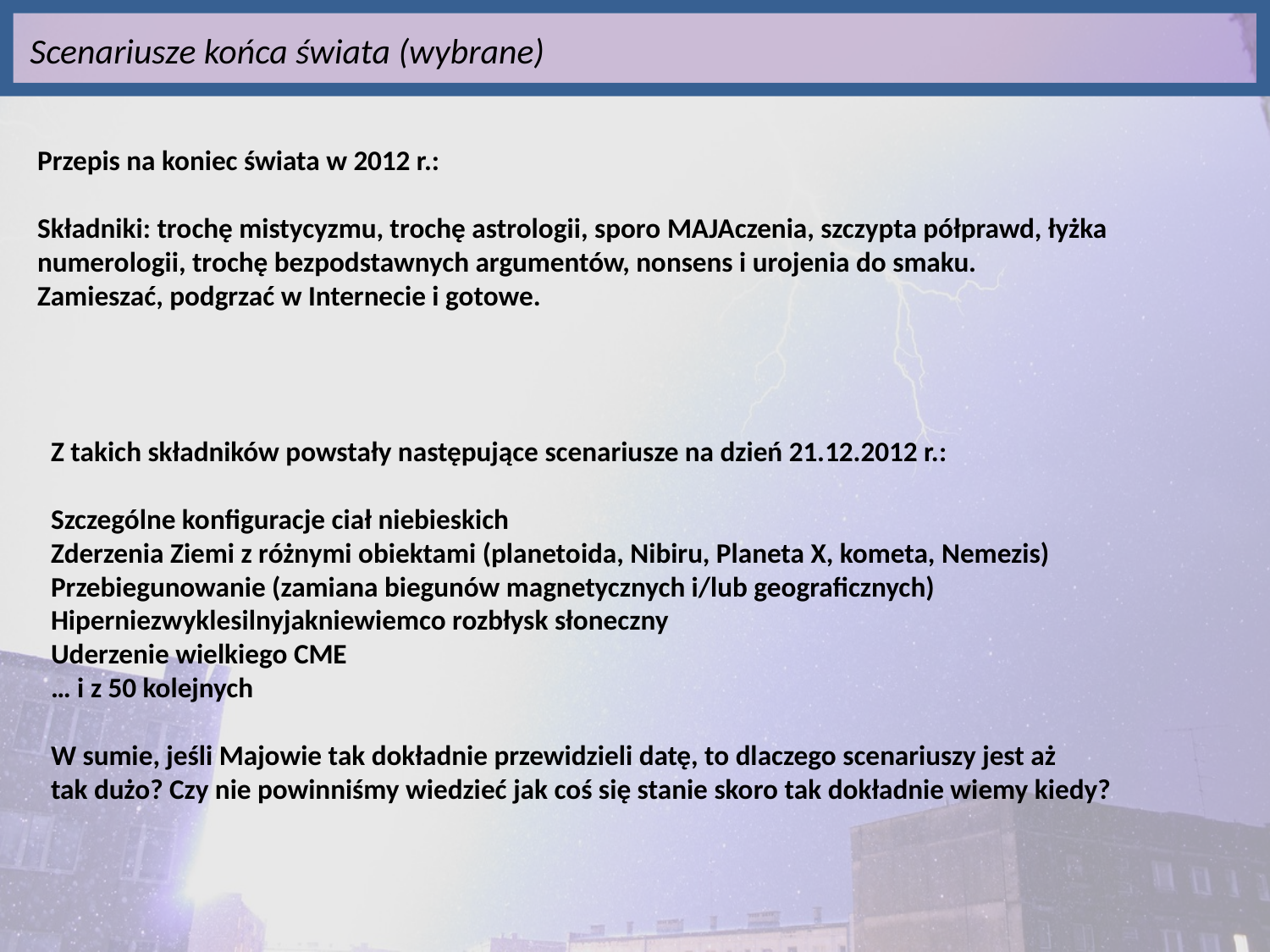

Scenariusze końca świata (wybrane)
Przepis na koniec świata w 2012 r.:

Składniki: trochę mistycyzmu, trochę astrologii, sporo MAJAczenia, szczypta półprawd, łyżka numerologii, trochę bezpodstawnych argumentów, nonsens i urojenia do smaku.
Zamieszać, podgrzać w Internecie i gotowe.
Z takich składników powstały następujące scenariusze na dzień 21.12.2012 r.:

Szczególne konfiguracje ciał niebieskich
Zderzenia Ziemi z różnymi obiektami (planetoida, Nibiru, Planeta X, kometa, Nemezis)
Przebiegunowanie (zamiana biegunów magnetycznych i/lub geograficznych)
Hiperniezwyklesilnyjakniewiemco rozbłysk słoneczny
Uderzenie wielkiego CME
… i z 50 kolejnych

W sumie, jeśli Majowie tak dokładnie przewidzieli datę, to dlaczego scenariuszy jest aż
tak dużo? Czy nie powinniśmy wiedzieć jak coś się stanie skoro tak dokładnie wiemy kiedy?